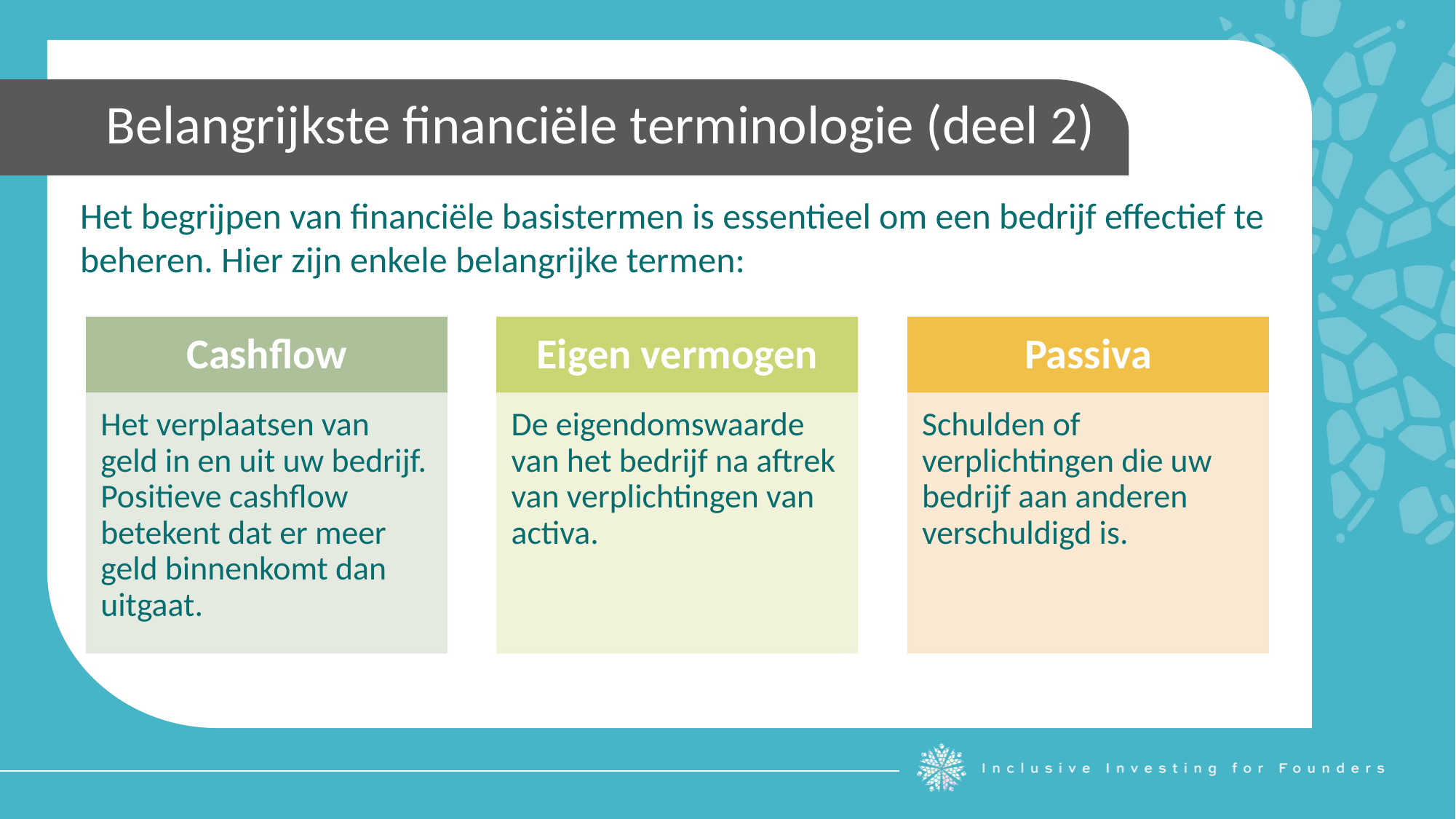

Belangrijkste financiële terminologie (deel 2)
Het begrijpen van financiële basistermen is essentieel om een bedrijf effectief te beheren. Hier zijn enkele belangrijke termen:
Cashflow
Het verplaatsen van geld in en uit uw bedrijf. Positieve cashflow betekent dat er meer geld binnenkomt dan uitgaat.
Eigen vermogen
De eigendomswaarde van het bedrijf na aftrek van verplichtingen van activa.
Passiva
Schulden of verplichtingen die uw bedrijf aan anderen verschuldigd is.